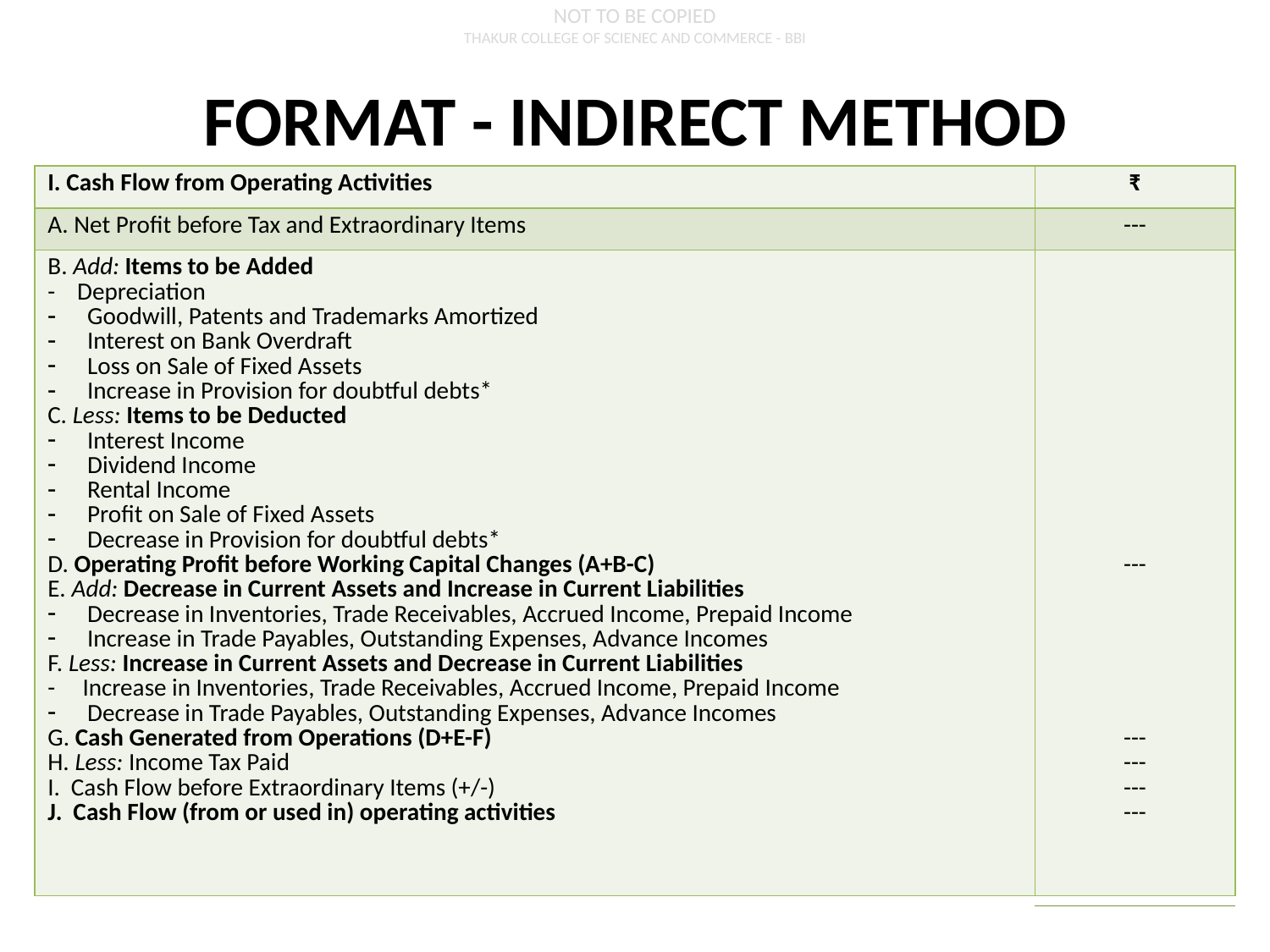

NOT TO BE COPIED
THAKUR COLLEGE OF SCIENEC AND COMMERCE - BBI
# FORMAT - INDIRECT METHOD
| I. Cash Flow from Operating Activities | ₹ |
| --- | --- |
| A. Net Profit before Tax and Extraordinary Items | --- |
| B. Add: Items to be Added - Depreciation Goodwill, Patents and Trademarks Amortized Interest on Bank Overdraft Loss on Sale of Fixed Assets Increase in Provision for doubtful debts\* C. Less: Items to be Deducted Interest Income Dividend Income Rental Income Profit on Sale of Fixed Assets Decrease in Provision for doubtful debts\* D. Operating Profit before Working Capital Changes (A+B-C) E. Add: Decrease in Current Assets and Increase in Current Liabilities Decrease in Inventories, Trade Receivables, Accrued Income, Prepaid Income Increase in Trade Payables, Outstanding Expenses, Advance Incomes F. Less: Increase in Current Assets and Decrease in Current Liabilities - Increase in Inventories, Trade Receivables, Accrued Income, Prepaid Income Decrease in Trade Payables, Outstanding Expenses, Advance Incomes G. Cash Generated from Operations (D+E-F) H. Less: Income Tax Paid I. Cash Flow before Extraordinary Items (+/-) J. Cash Flow (from or used in) operating activities | --- --- --- --- --- |